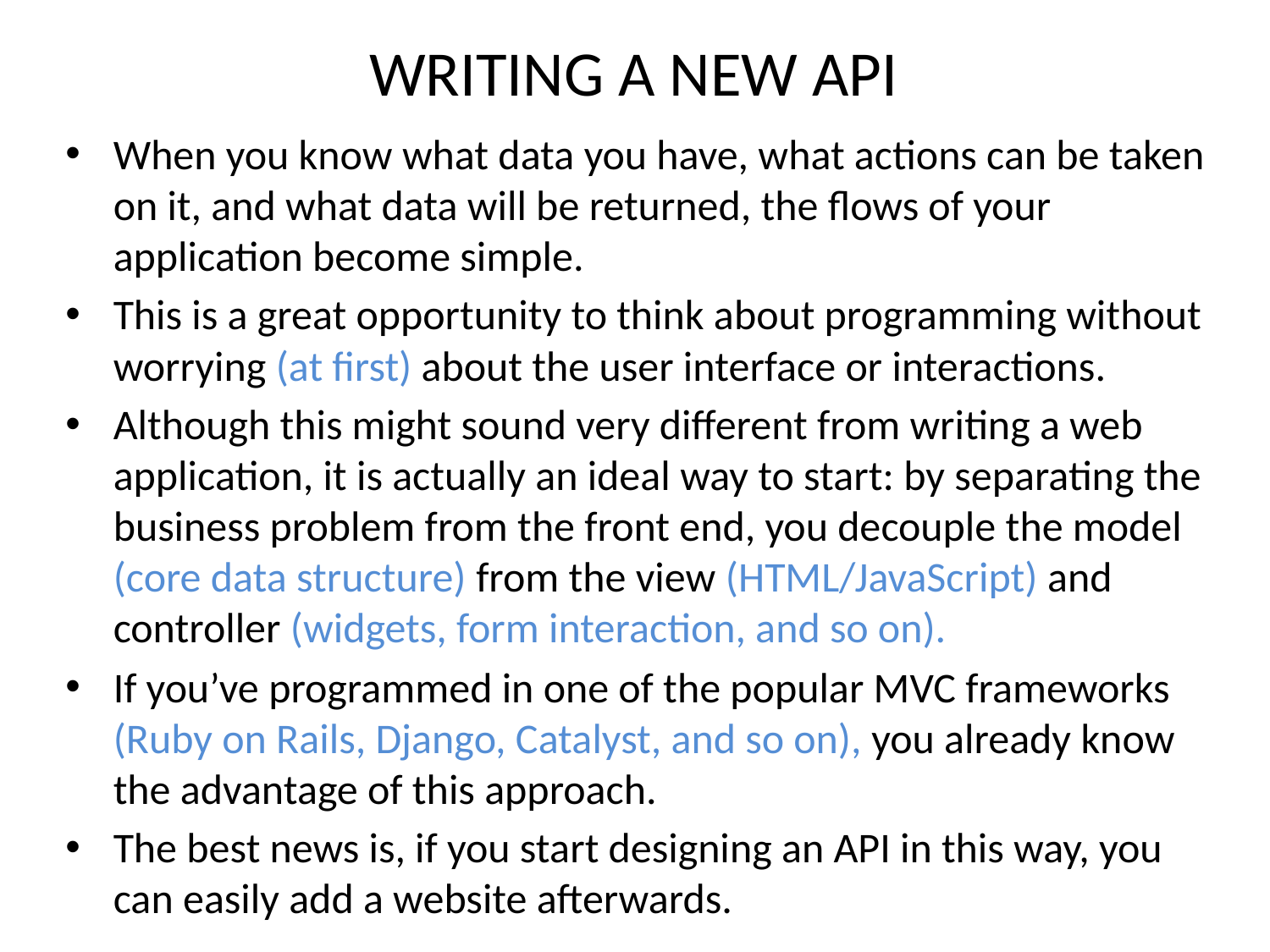

# WRITING A NEW API
When you know what data you have, what actions can be taken on it, and what data will be returned, the flows of your application become simple.
This is a great opportunity to think about programming without worrying (at first) about the user interface or interactions.
Although this might sound very different from writing a web application, it is actually an ideal way to start: by separating the business problem from the front end, you decouple the model (core data structure) from the view (HTML/JavaScript) and controller (widgets, form interaction, and so on).
If you’ve programmed in one of the popular MVC frameworks (Ruby on Rails, Django, Catalyst, and so on), you already know the advantage of this approach.
The best news is, if you start designing an API in this way, you can easily add a website afterwards.